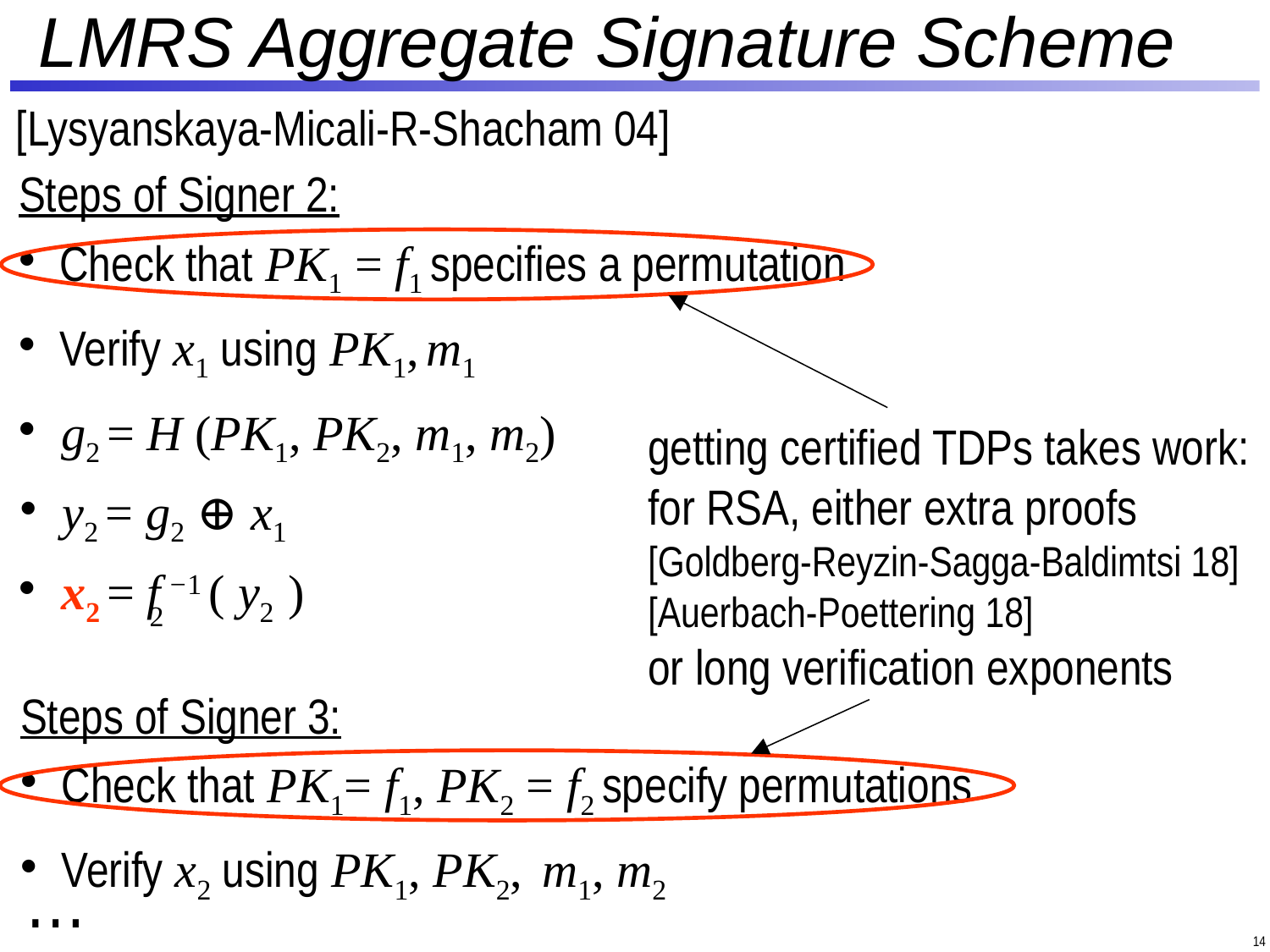

# LMRS Aggregate Signature Scheme
[Lysyanskaya-Micali-R-Shacham 04]
Steps of Signer 2:
 Check that PK1 = f1 specifies a permutation

 Verify x1 using PK1, m1

 g2 = H (PK1, PK2, m1, m2)
getting certified TDPs takes work:
for RSA, either extra proofs
[Goldberg-Reyzin-Sagga-Baldimtsi 18]
[Auerbach-Poettering 18]
or long verification exponents
 y2 = g2 ⊕ x1
 x2 = f −1 ( y2  )
2
Steps of Signer 3:

 Check that PK1= f1, PK2 = f2 specify permutations

 Verify x2 using PK1, PK2,  m1, m2

…

14